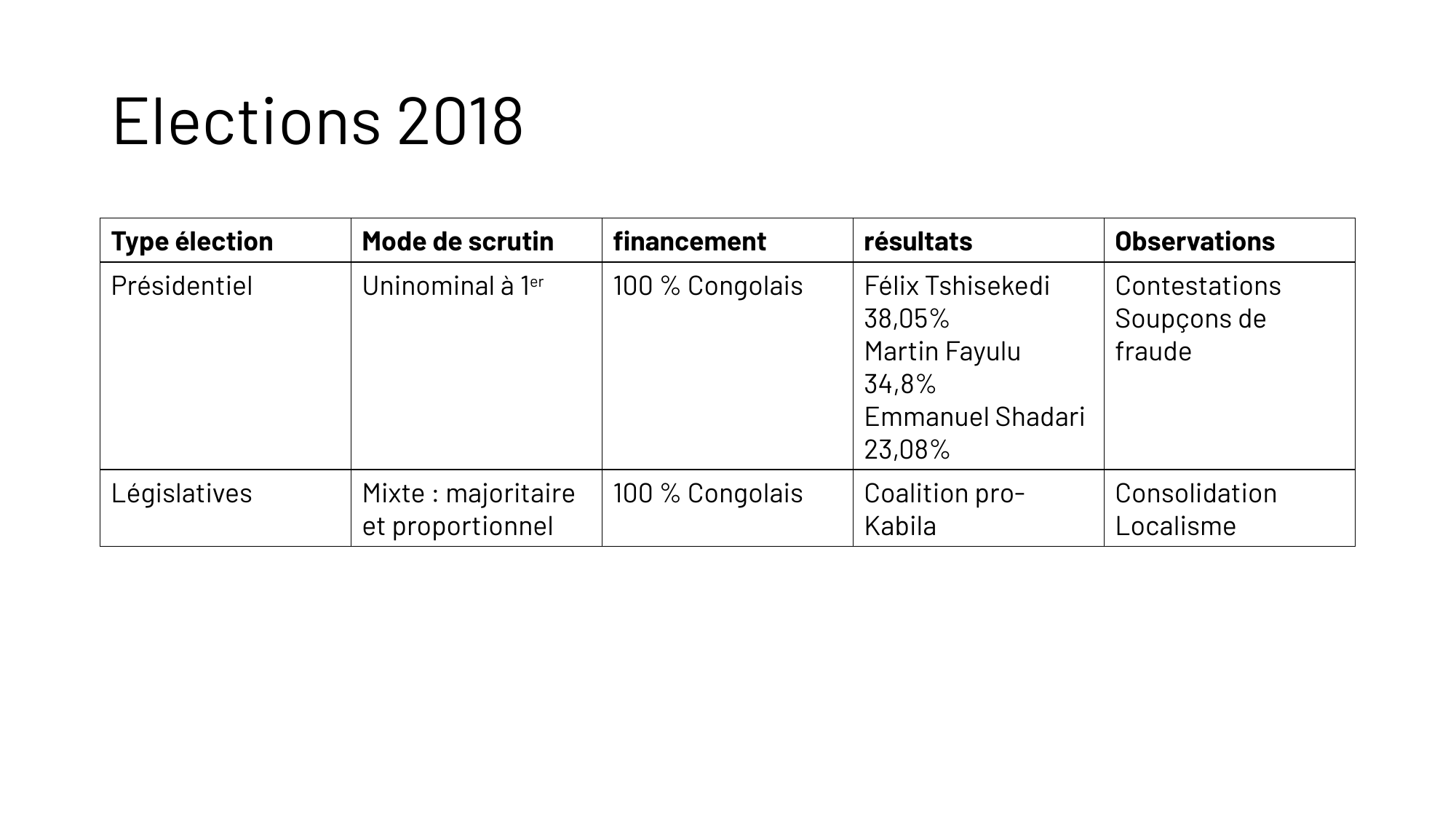

# Elections 2018
| Type élection | Mode de scrutin | financement | résultats | Observations |
| --- | --- | --- | --- | --- |
| Présidentiel | Uninominal à 1er | 100 % Congolais | Félix Tshisekedi 38,05% Martin Fayulu 34,8% Emmanuel Shadari 23,08% | Contestations Soupçons de fraude |
| Législatives | Mixte : majoritaire et proportionnel | 100 % Congolais | Coalition pro-Kabila | Consolidation Localisme |